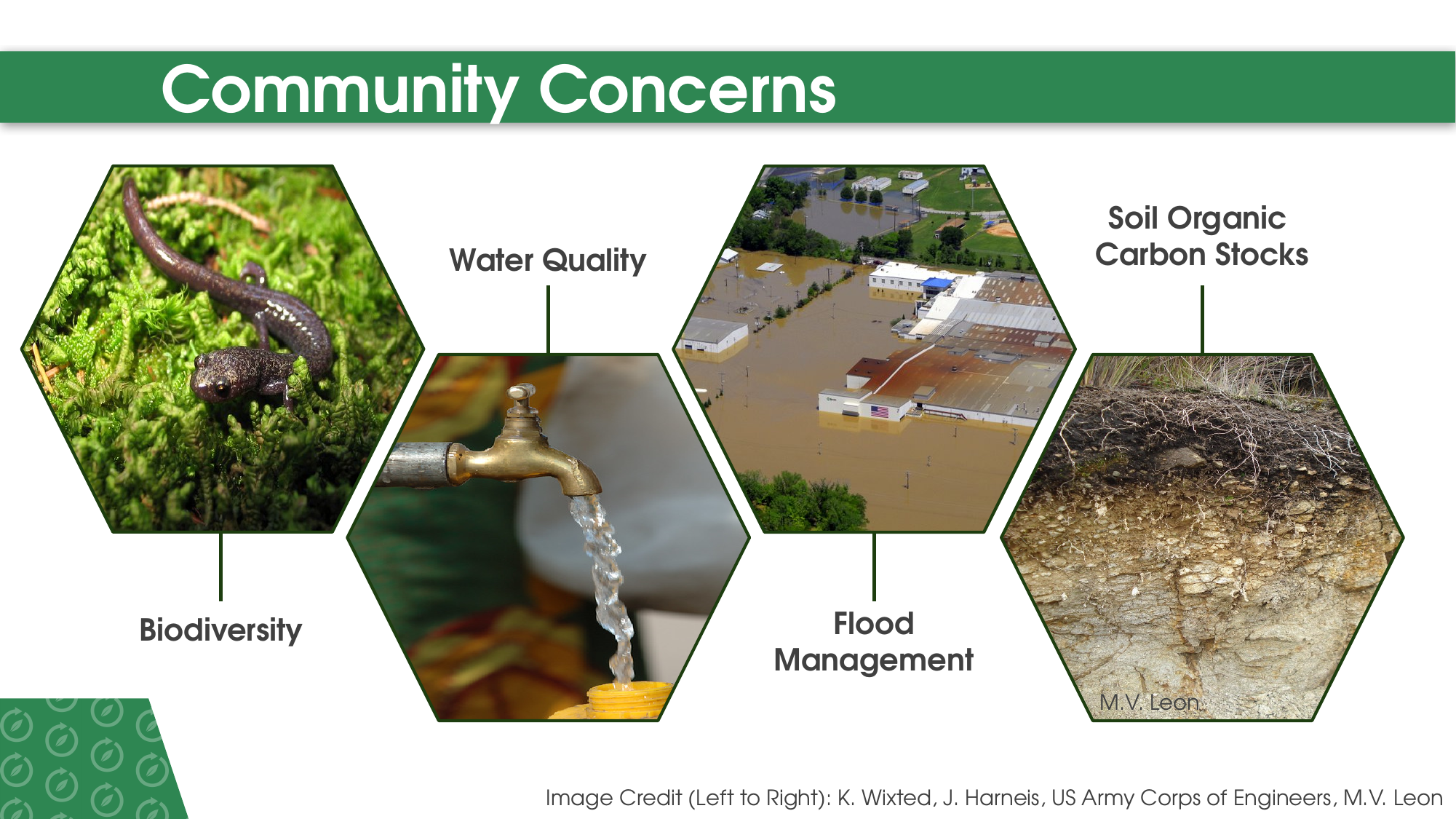

# Community Concerns

Soil Organic
Carbon Stocks
Water Quality

Flood
Management
Biodiversity
M.V. Leon
Image Credit (Left to Right): K. Wixted, J. Harneis, US Army Corps of Engineers, M.V. Leon